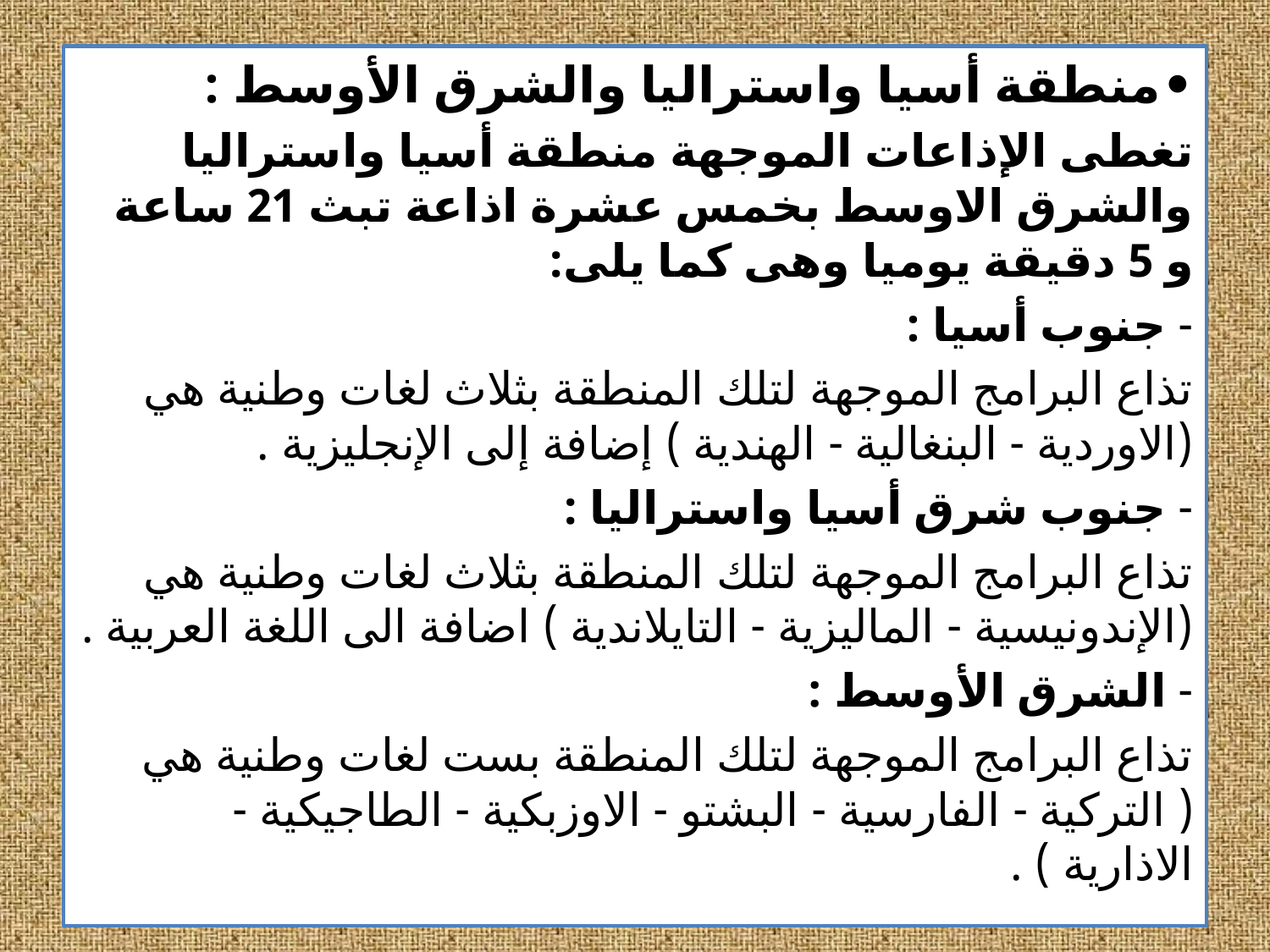

•	منطقة أسيا واستراليا والشرق الأوسط :
تغطى الإذاعات الموجهة منطقة أسيا واستراليا والشرق الاوسط بخمس عشرة اذاعة تبث 21 ساعة و 5 دقيقة يوميا وهى كما يلى:
-	 جنوب أسيا :
تذاع البرامج الموجهة لتلك المنطقة بثلاث لغات وطنية هي (الاوردية - البنغالية - الهندية ) إضافة إلى الإنجليزية .
-	 جنوب شرق أسيا واستراليا :
تذاع البرامج الموجهة لتلك المنطقة بثلاث لغات وطنية هي (الإندونيسية - الماليزية - التايلاندية ) اضافة الى اللغة العربية .
-	 الشرق الأوسط :
تذاع البرامج الموجهة لتلك المنطقة بست لغات وطنية هي ( التركية - الفارسية - البشتو - الاوزبكية - الطاجيكية - الاذارية ) .